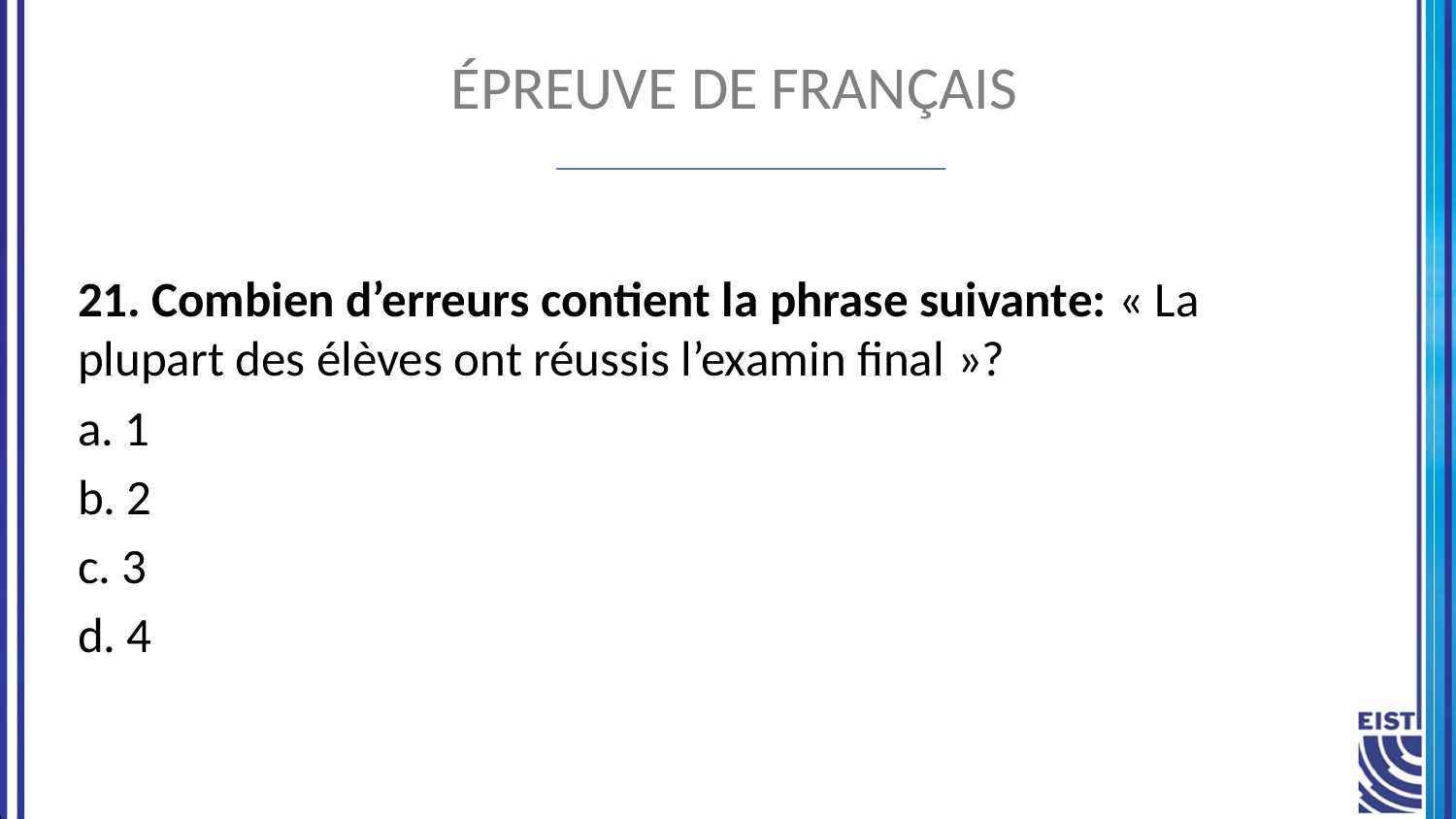

# Épreuve de français
21. Combien d’erreurs contient la phrase suivante: « La plupart des élèves ont réussis l’examin final »?
a. 1
b. 2
c. 3
d. 4